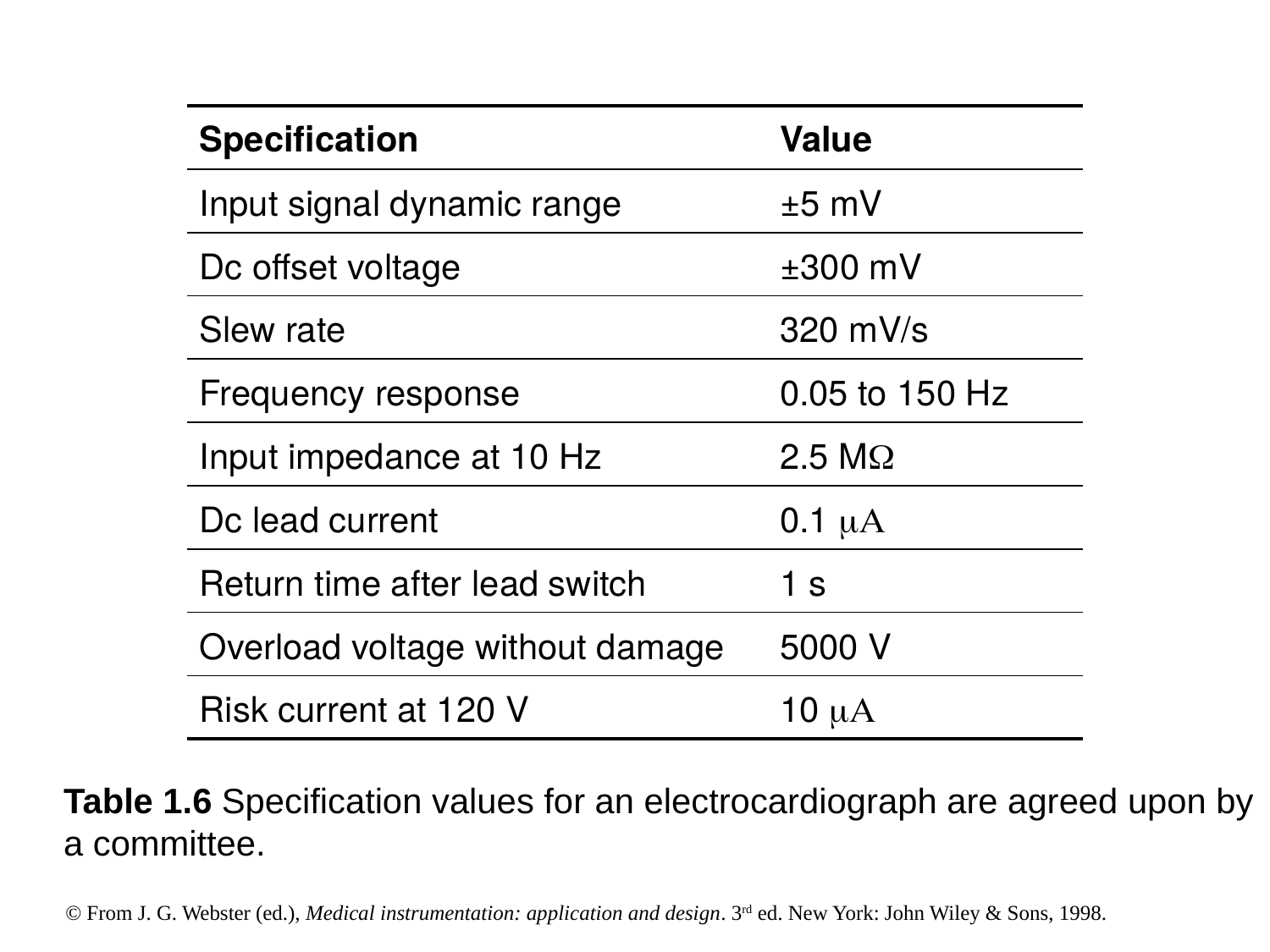

| Specification | Value |
| --- | --- |
| Input signal dynamic range | ±5 mV |
| Dc offset voltage | ±300 mV |
| Slew rate | 320 mV/s |
| Frequency response | 0.05 to 150 Hz |
| Input impedance at 10 Hz | 2.5 MΩ |
| Dc lead current | 0.1 μΑ |
| Return time after lead switch | 1 s |
| Overload voltage without damage | 5000 V |
| Risk current at 120 V | 10 μΑ |
Table 1.6 Specification values for an electrocardiograph are agreed upon by a committee.